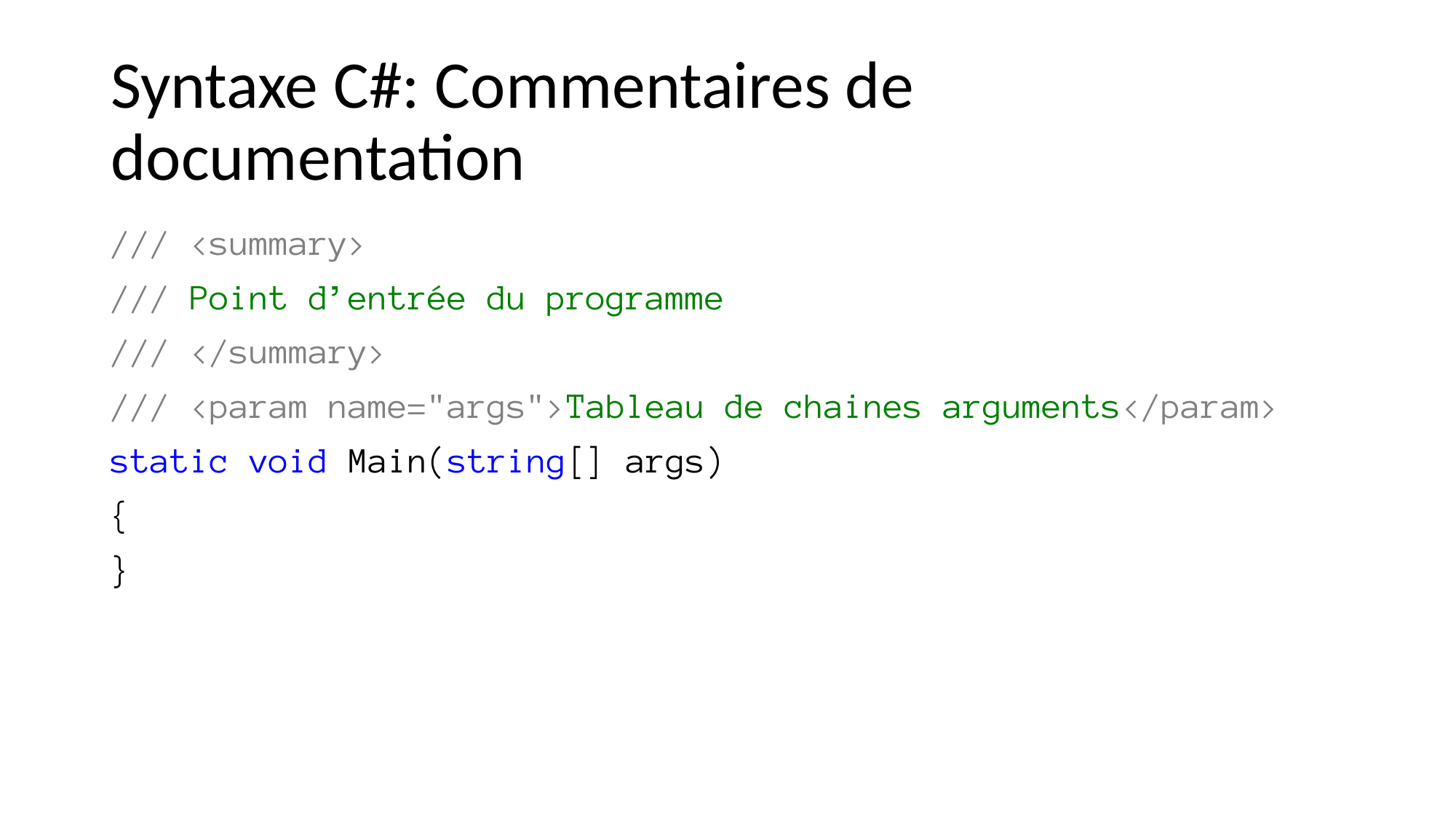

# Syntaxe C#: Commentaires de documentation
/// <summary>
/// Point d’entrée du programme
/// </summary>
/// <param name="args">Tableau de chaines arguments</param>
static void Main(string[] args)
{
}